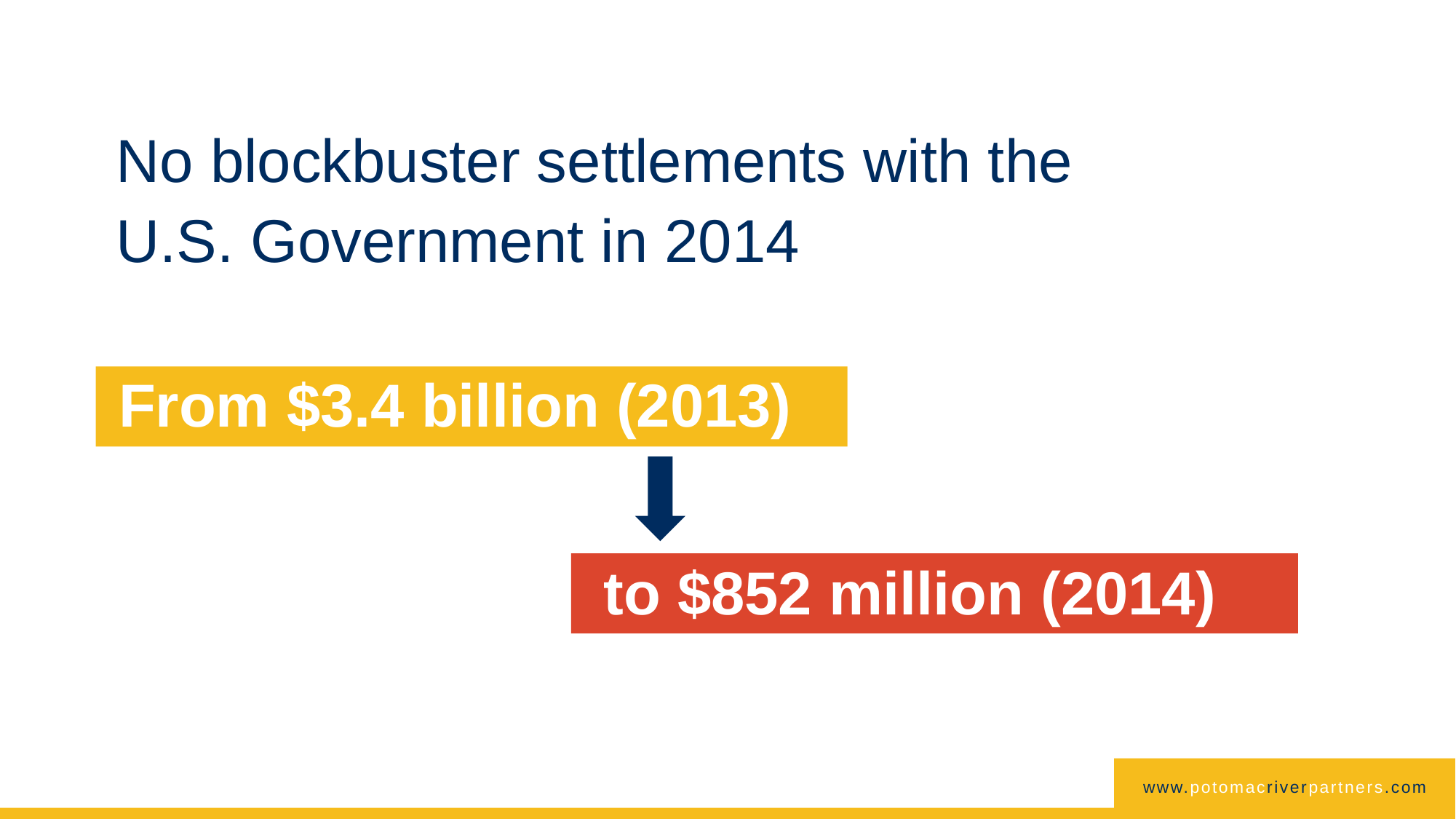

# No blockbuster settlements with the U.S. Government in 2014
From $3.4 billion (2013)

to $852 million (2014)

www.potomacriverpartners.com